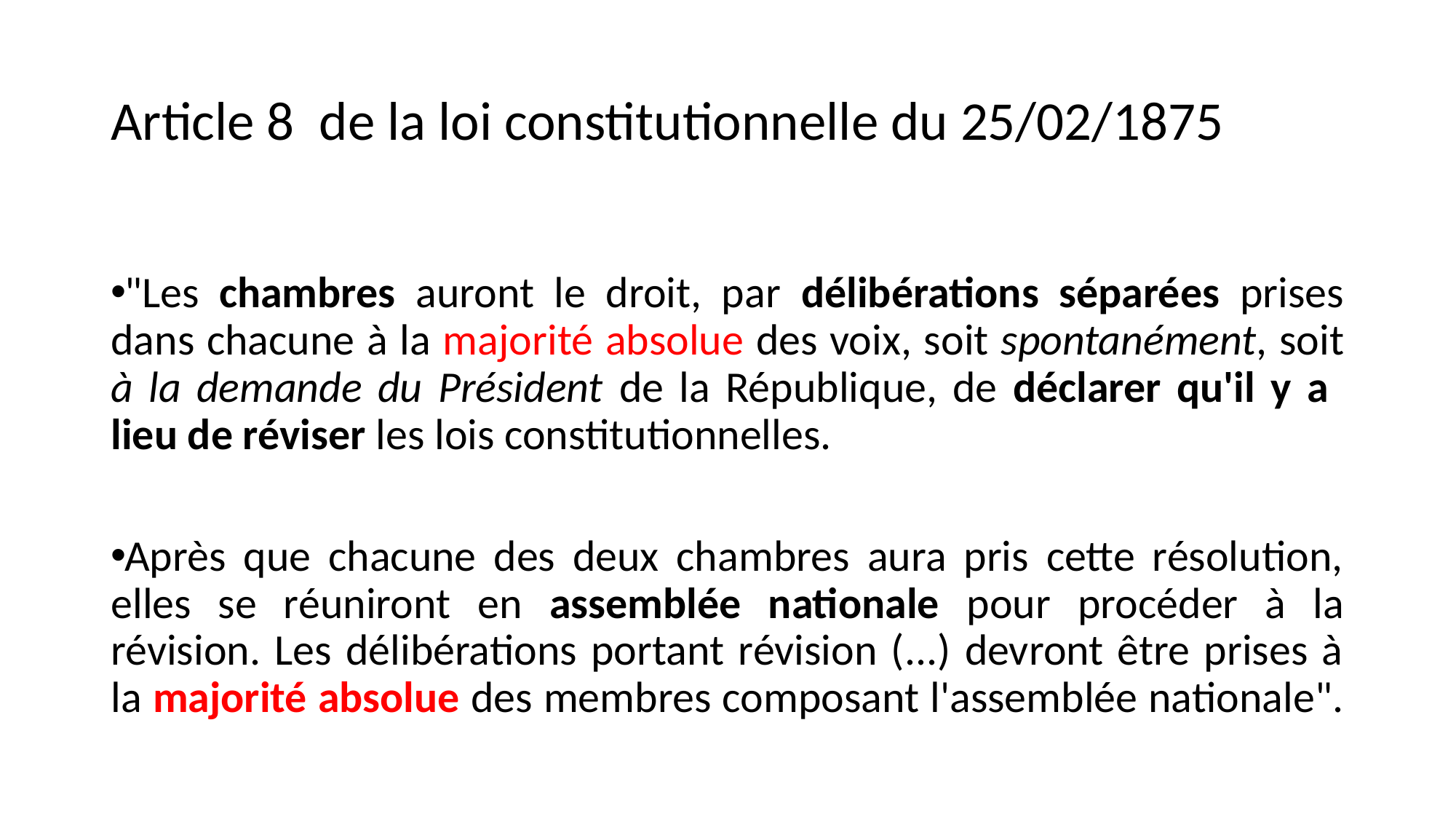

# Article 8  de la loi constitutionnelle du 25/02/1875

"Les chambres auront le droit, par délibérations séparées prises dans chacune à la majorité absolue des voix, soit spontanément, soit à la demande du Président de la République, de déclarer qu'il y a  lieu de réviser les lois constitutionnelles.

Après que chacune des deux chambres aura pris cette résolution, elles se réuniront en assemblée nationale pour procéder à la révision. Les délibérations portant révision (...) devront être prises à la majorité absolue des membres composant l'assemblée nationale".